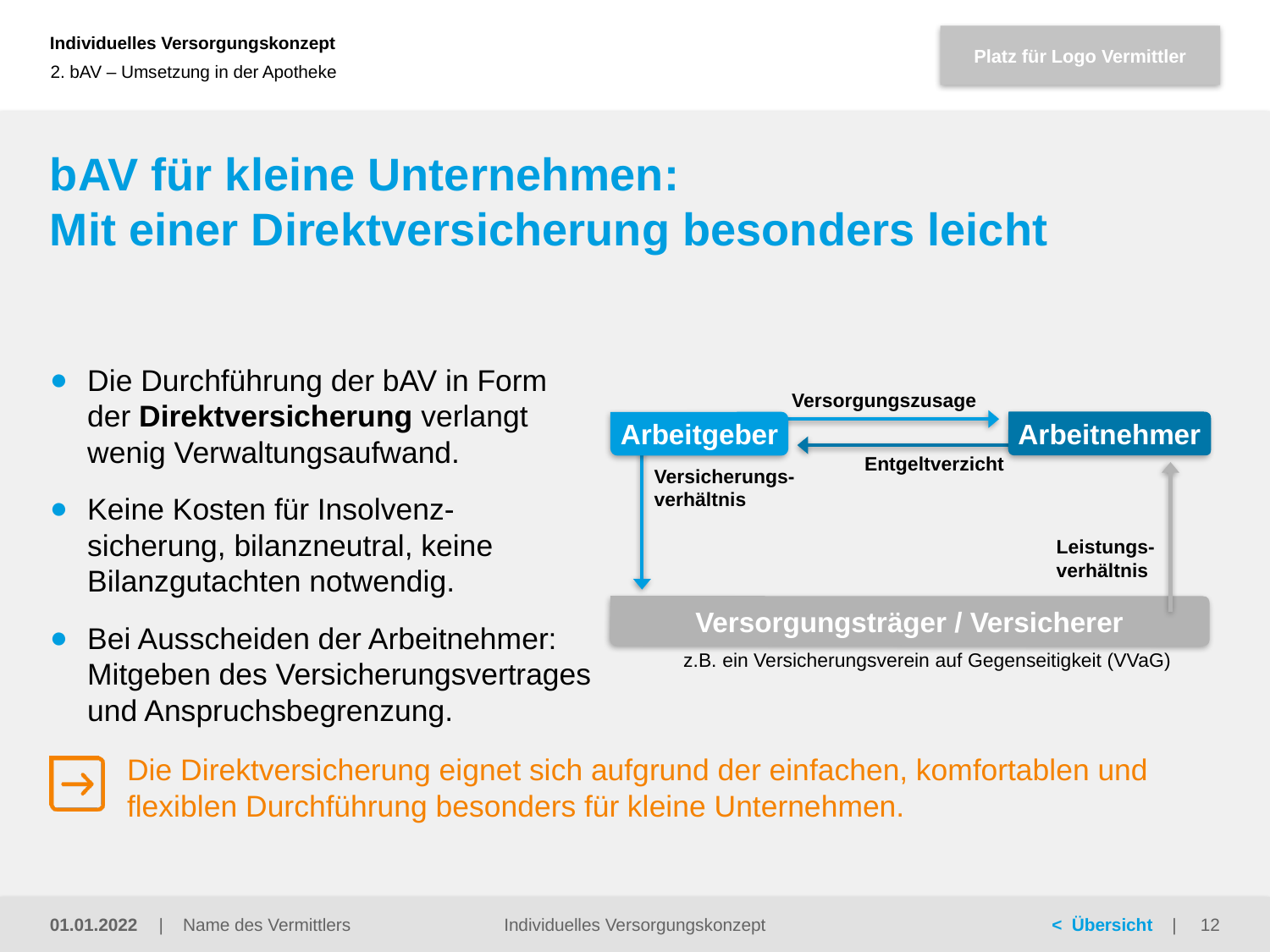

2. bAV – Umsetzung in der Apotheke
# bAV für kleine Unternehmen: Mit einer Direktversicherung besonders leicht

Die Durchführung der bAV in Form
der Direktversicherung verlangt
wenig Verwaltungsaufwand.
Keine Kosten für Insolvenz-
sicherung, bilanzneutral, keine Bilanzgutachten notwendig.
Bei Ausscheiden der Arbeitnehmer: Mitgeben des Versicherungsvertrages und Anspruchsbegrenzung.
Versorgungszusage
Arbeitnehmer
Arbeitgeber
Entgeltverzicht
Versicherungs-
verhältnis
Leistungs-
verhältnis
Versorgungsträger / Versicherer
z.B. ein Versicherungsverein auf Gegenseitigkeit (VVaG)
Die Direktversicherung eignet sich aufgrund der einfachen, komfortablen und flexiblen Durchführung besonders für kleine Unternehmen.

Individuelles Versorgungskonzept
01.01.2022
12